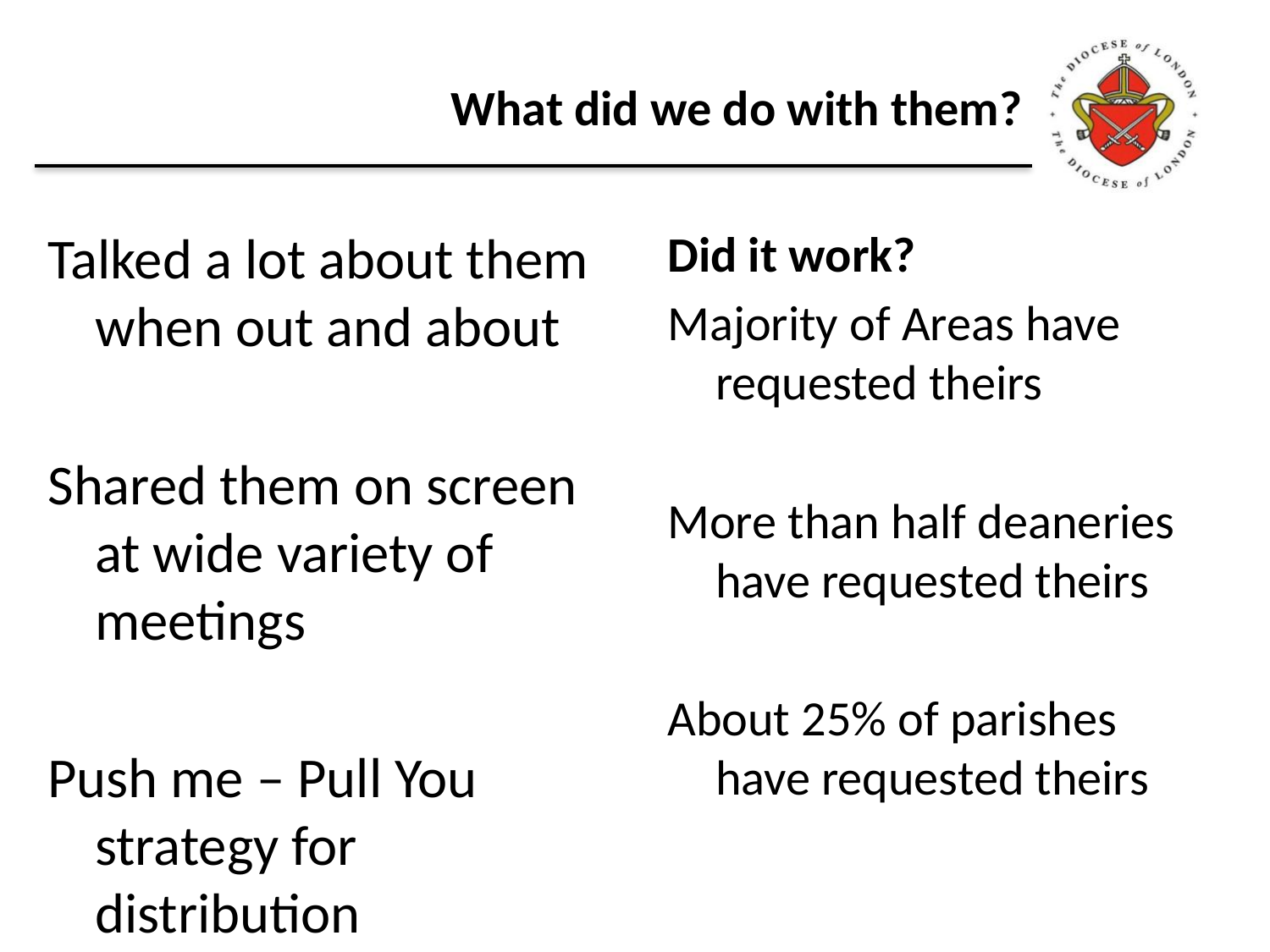

# What did we do with them?
Talked a lot about them when out and about

Shared them on screen at wide variety of meetings

Push me – Pull You strategy for distribution

Did it work?
Majority of Areas have requested theirs

More than half deaneries have requested theirs

About 25% of parishes have requested theirs